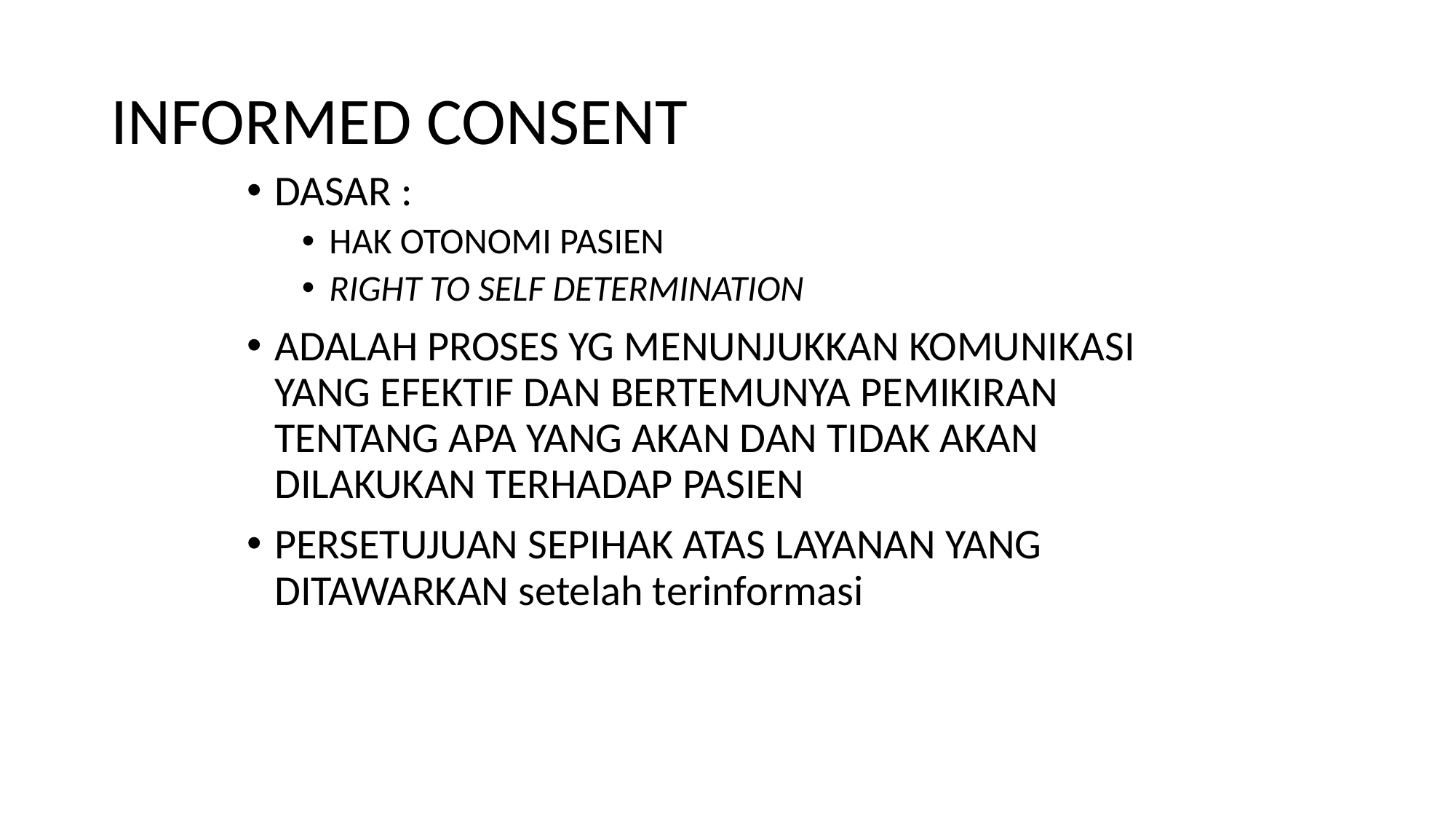

# INFORMED CONSENT
DASAR :
HAK OTONOMI PASIEN
RIGHT TO SELF DETERMINATION
ADALAH PROSES YG MENUNJUKKAN KOMUNIKASI YANG EFEKTIF DAN BERTEMUNYA PEMIKIRAN TENTANG APA YANG AKAN DAN TIDAK AKAN DILAKUKAN TERHADAP PASIEN
PERSETUJUAN SEPIHAK ATAS LAYANAN YANG DITAWARKAN setelah terinformasi